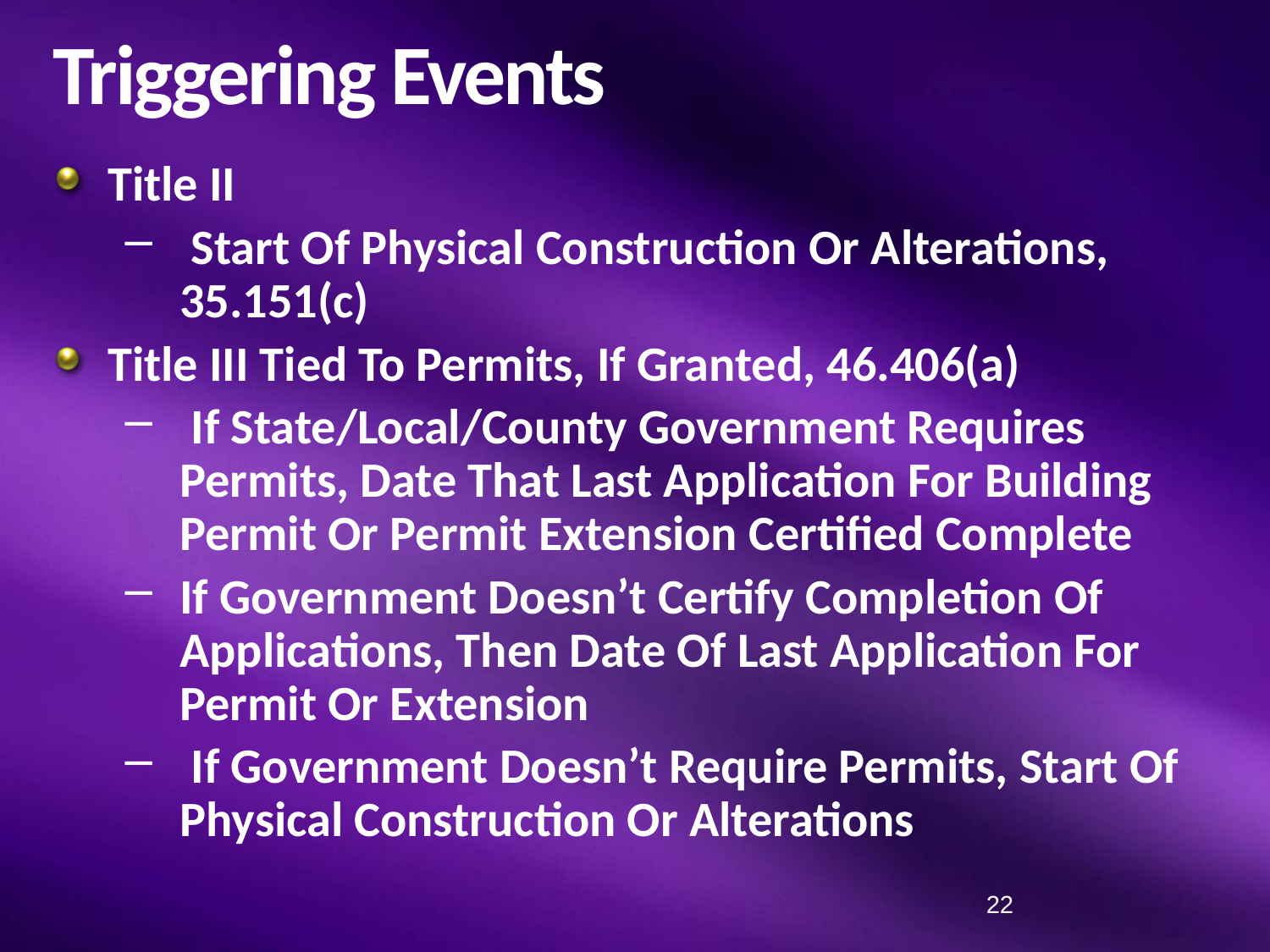

# Triggering Events
Title II
 Start Of Physical Construction Or Alterations, 35.151(c)
Title III Tied To Permits, If Granted, 46.406(a)
 If State/Local/County Government Requires Permits, Date That Last Application For Building Permit Or Permit Extension Certified Complete
If Government Doesn’t Certify Completion Of Applications, Then Date Of Last Application For Permit Or Extension
 If Government Doesn’t Require Permits, Start Of Physical Construction Or Alterations
22